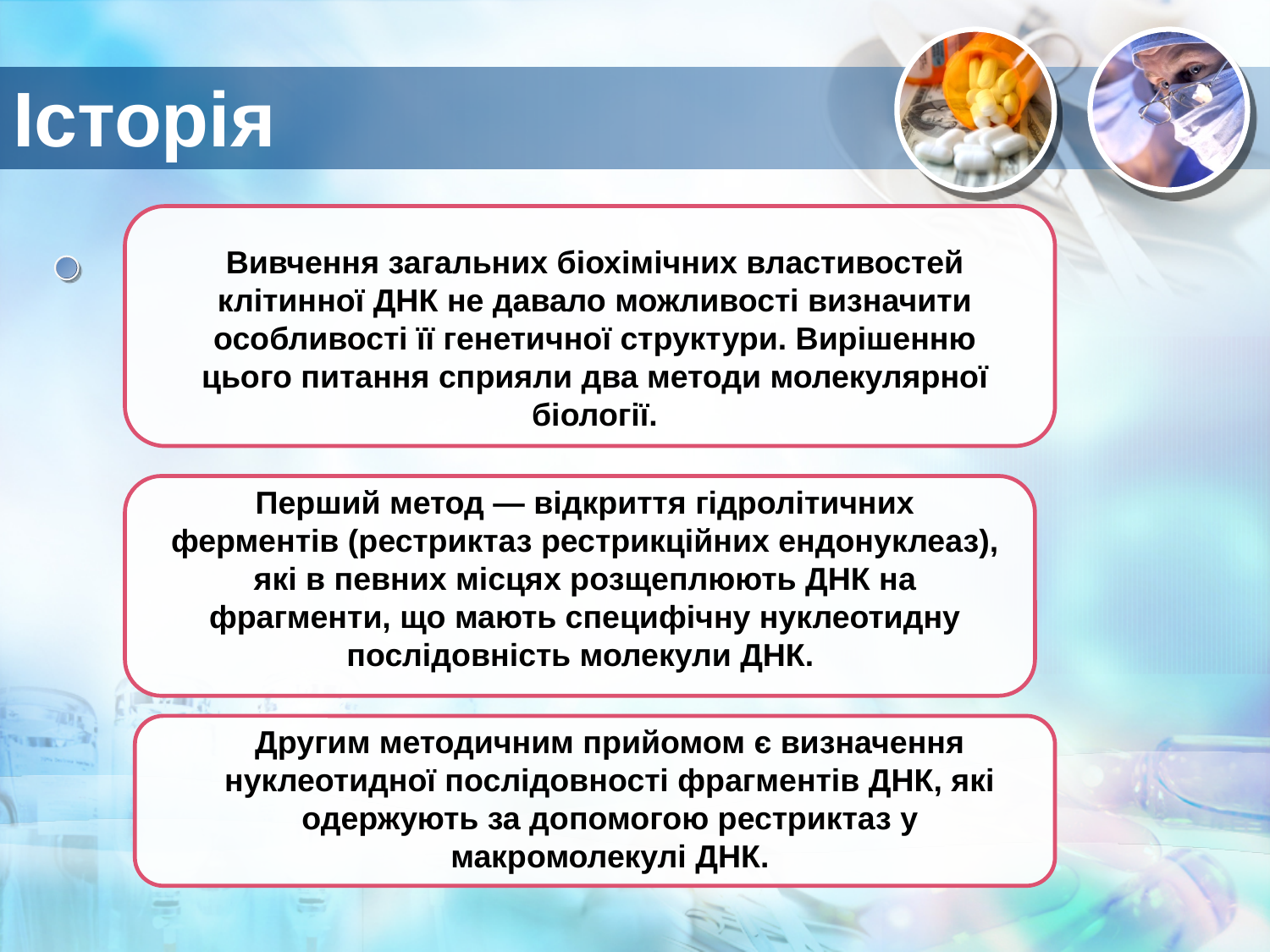

# Історія

Вивчення загальних біохімічних властивостей клітинної ДНК не давало можливості визначити особливості її генетичної структури. Вирішенню цього питання сприяли два методи молекулярної біології.

Перший метод — відкриття гідролітичних ферментів (рестриктаз рестрикційних ендонуклеаз), які в певних місцях розщеплюють ДНК на фрагменти, що мають специфічну нуклеотидну послідовність молекули ДНК.

Другим методичним прийомом є визначення нуклеотидної послідовності фрагментів ДНК, які одержують за допомогою рестриктаз у макромолекулі ДНК.